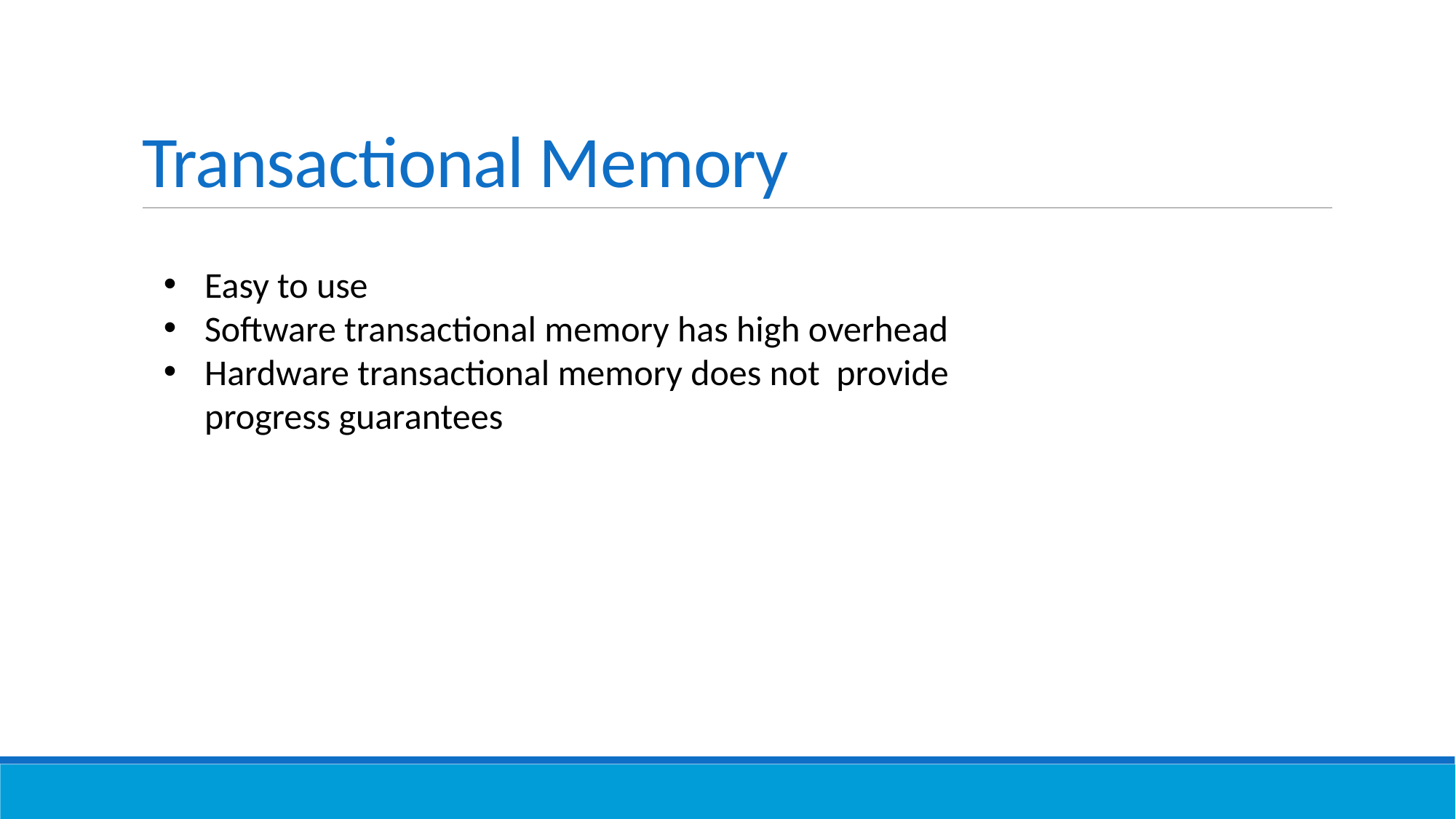

# Transactional Memory
Easy to use
Software transactional memory has high overhead
Hardware transactional memory does not  provide progress guarantees